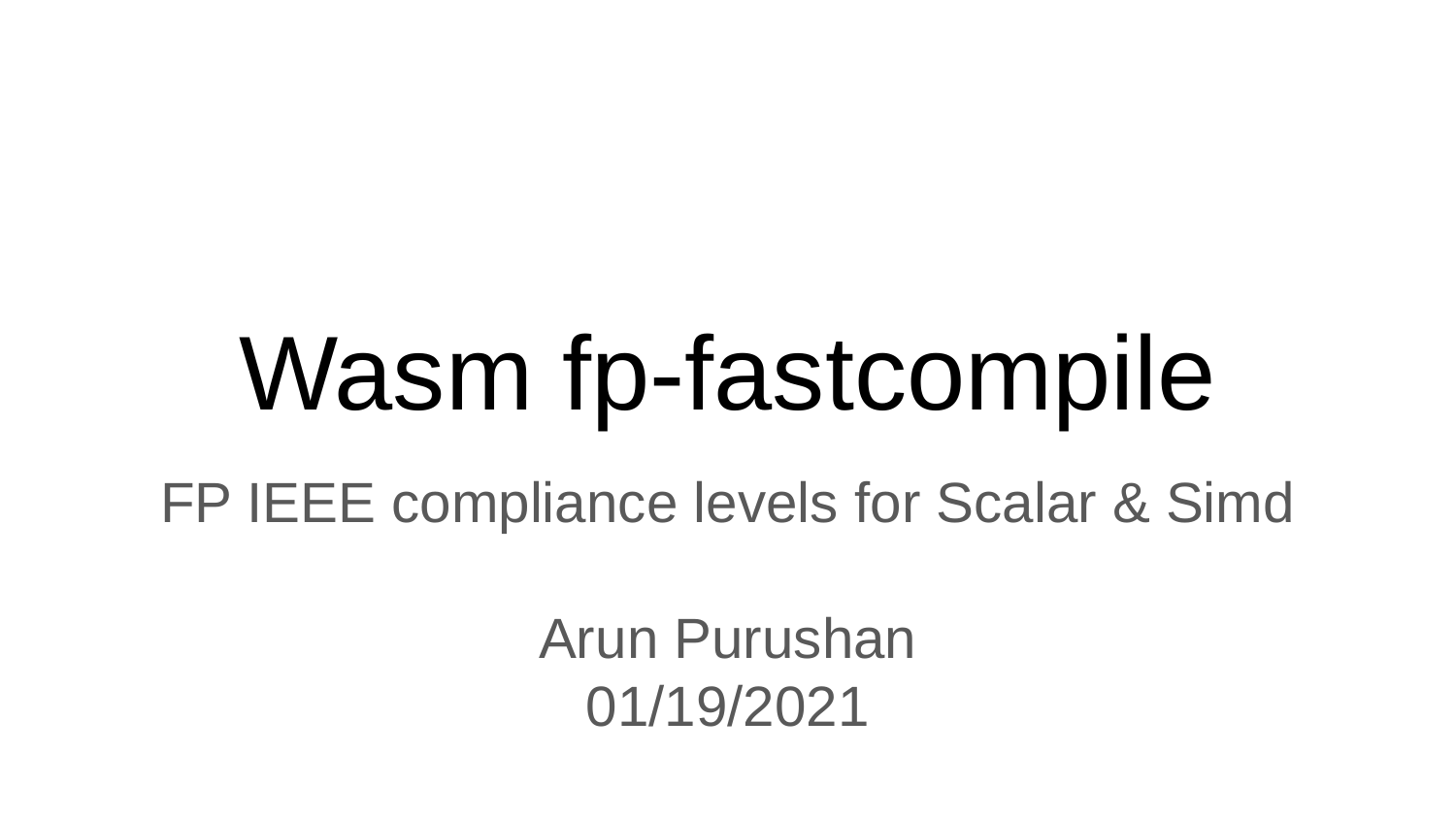

# Wasm fp-fastcompile
FP IEEE compliance levels for Scalar & Simd

Arun Purushan
01/19/2021